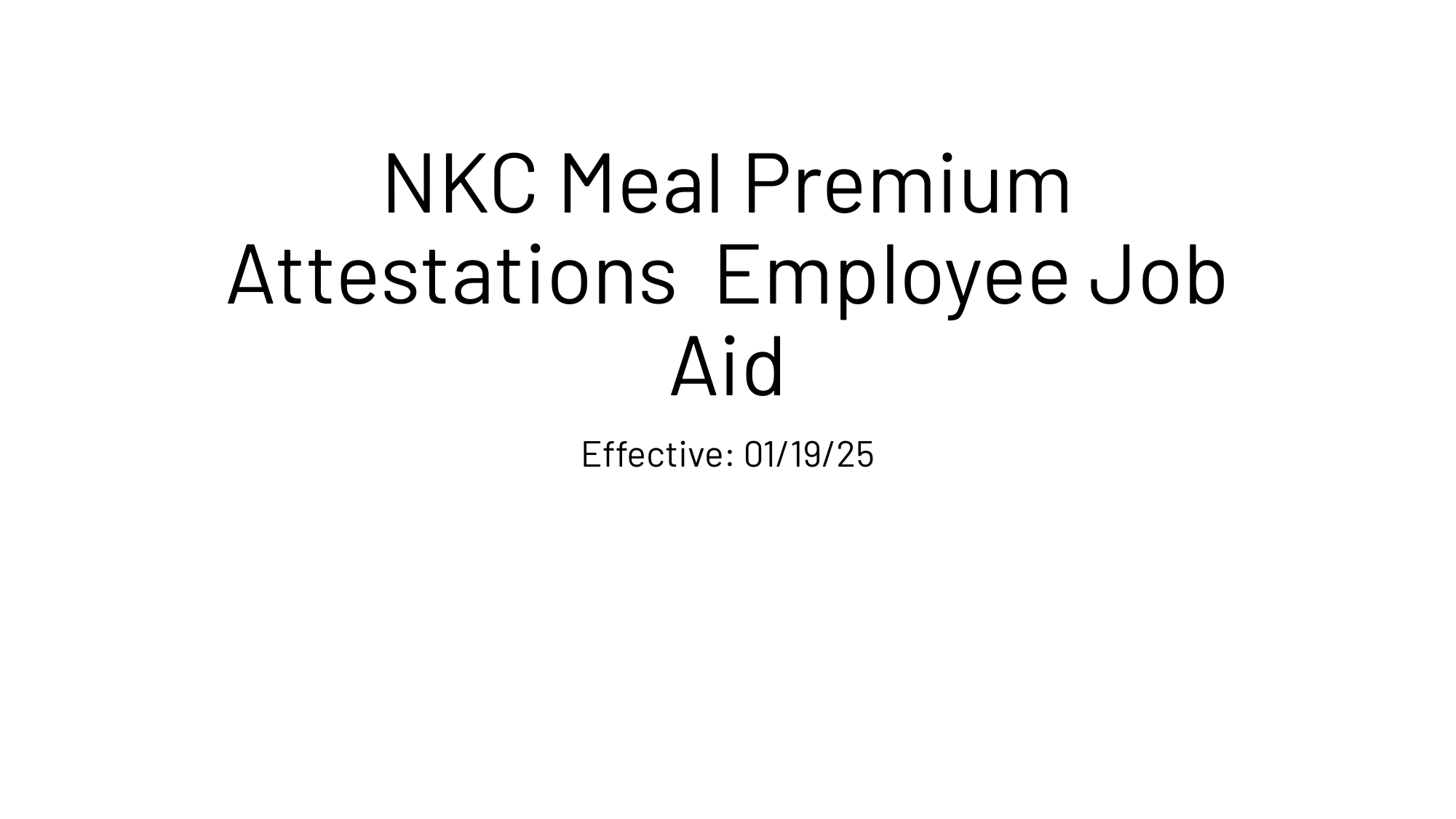

# NKC Meal Premium Attestations  Employee Job Aid
Effective: 01/19/25